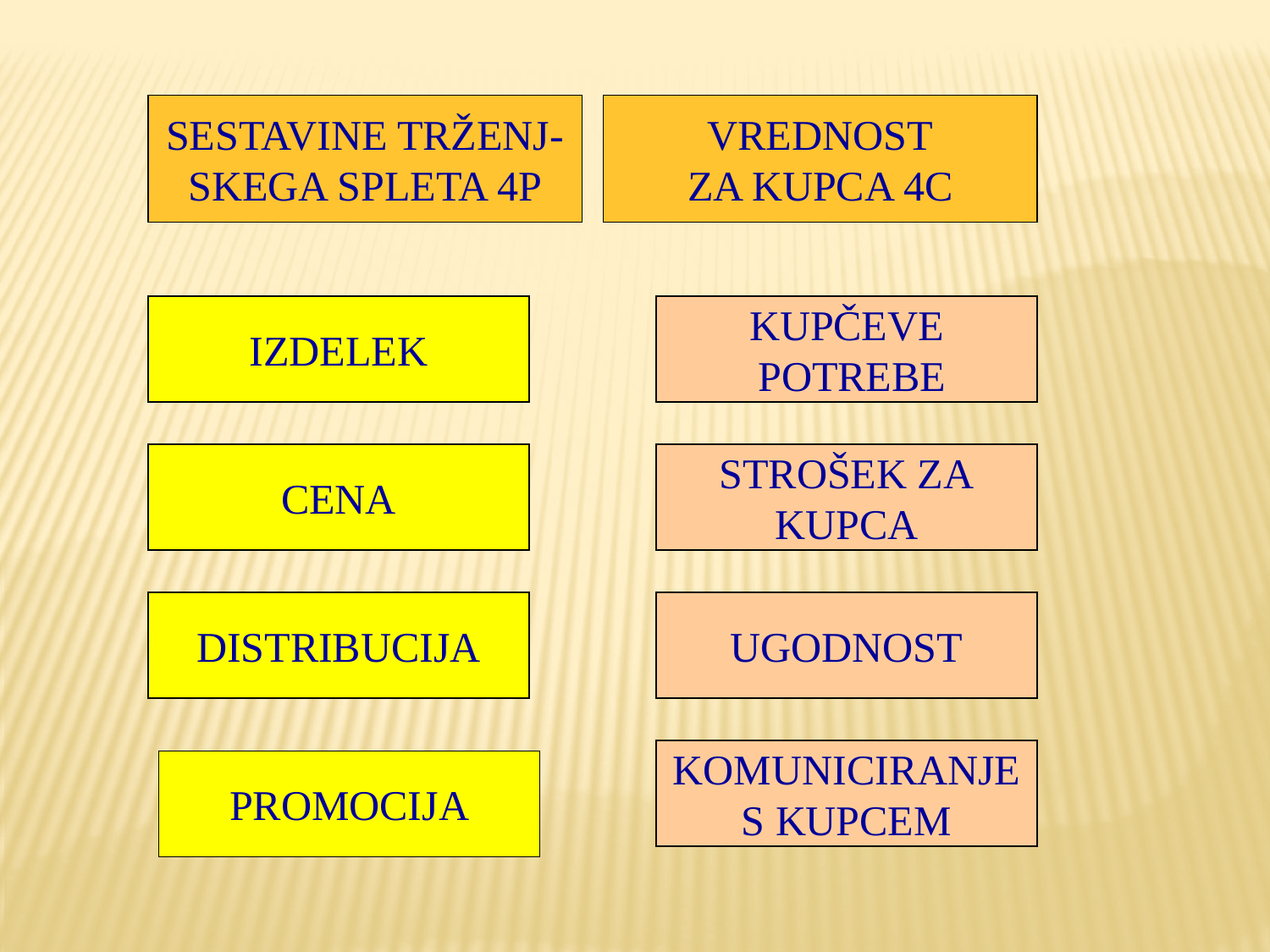

SESTAVINE TRŽENJ-
SKEGA SPLETA 4P
VREDNOST
ZA KUPCA 4C
IZDELEK
KUPČEVE
 POTREBE
CENA
STROŠEK ZA
KUPCA
DISTRIBUCIJA
UGODNOST
KOMUNICIRANJE
S KUPCEM
PROMOCIJA